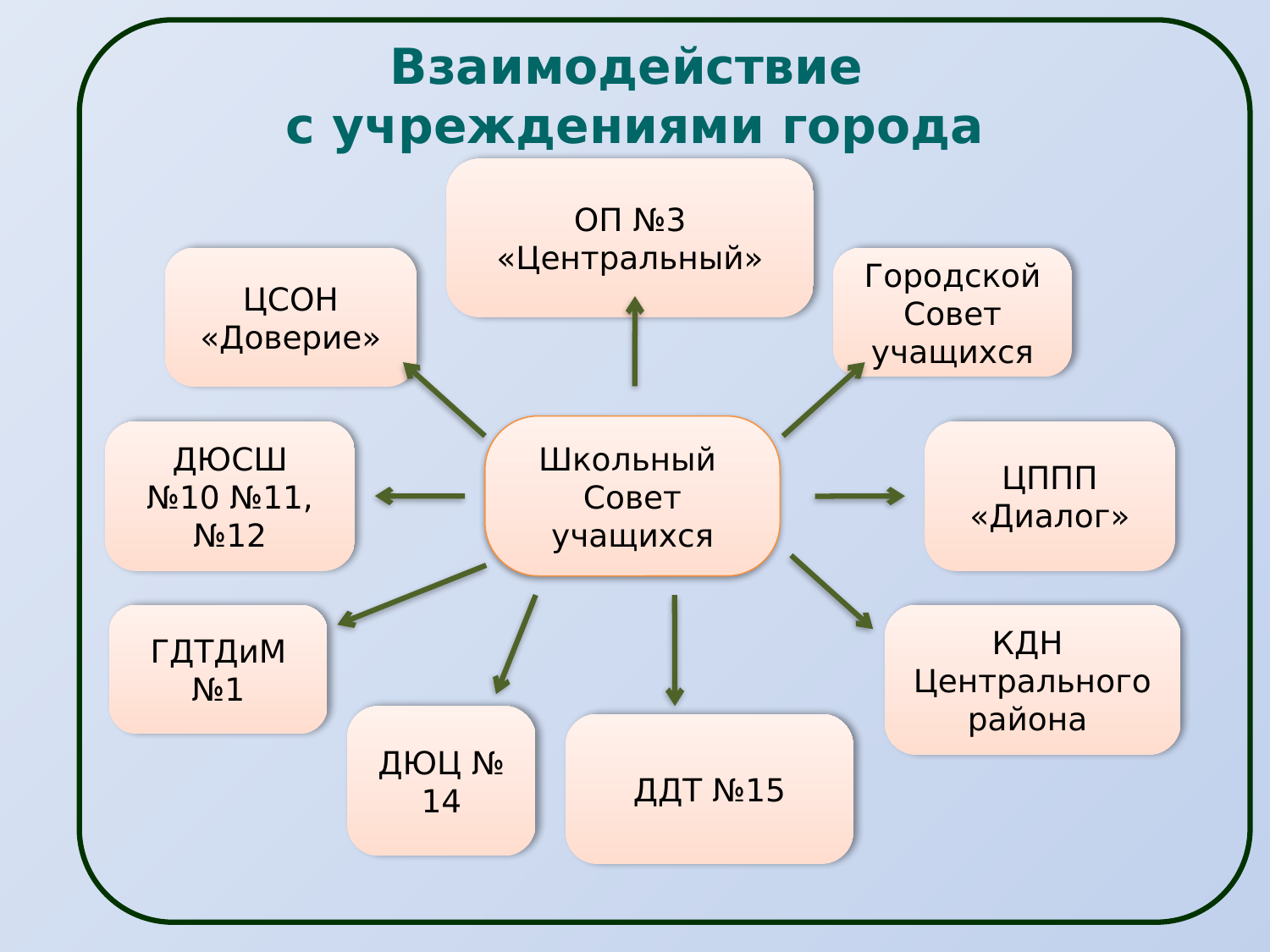

# Взаимодействие с учреждениями города
ОП №3 «Центральный»
ЦСОН «Доверие»
Городской Совет учащихся

Школьный
Совет
учащихся

ДЮСШ
№10 №11, №12
ЦППП «Диалог»
КДН
Центрального
района
ГДТДиМ №1
ДЮЦ № 14
ДДТ №15